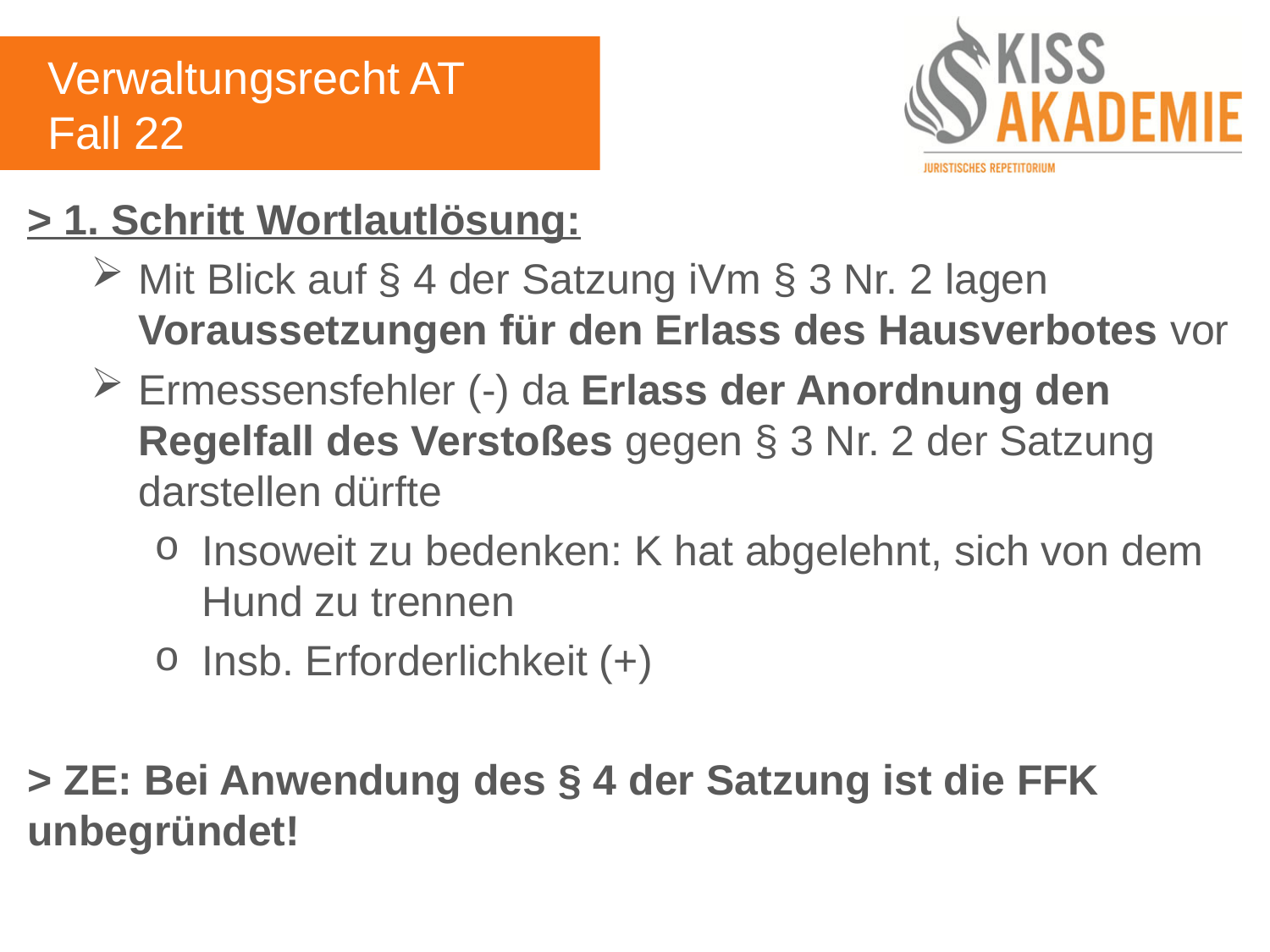

Verwaltungsrecht AT
Fall 22
> 1. Schritt Wortlautlösung:
Mit Blick auf § 4 der Satzung iVm § 3 Nr. 2 lagen Voraussetzungen für den Erlass des Hausverbotes vor
Ermessensfehler (-) da Erlass der Anordnung den Regelfall des Verstoßes gegen § 3 Nr. 2 der Satzung darstellen dürfte
Insoweit zu bedenken: K hat abgelehnt, sich von dem Hund zu trennen
Insb. Erforderlichkeit (+)

> ZE: Bei Anwendung des § 4 der Satzung ist die FFK unbegründet!